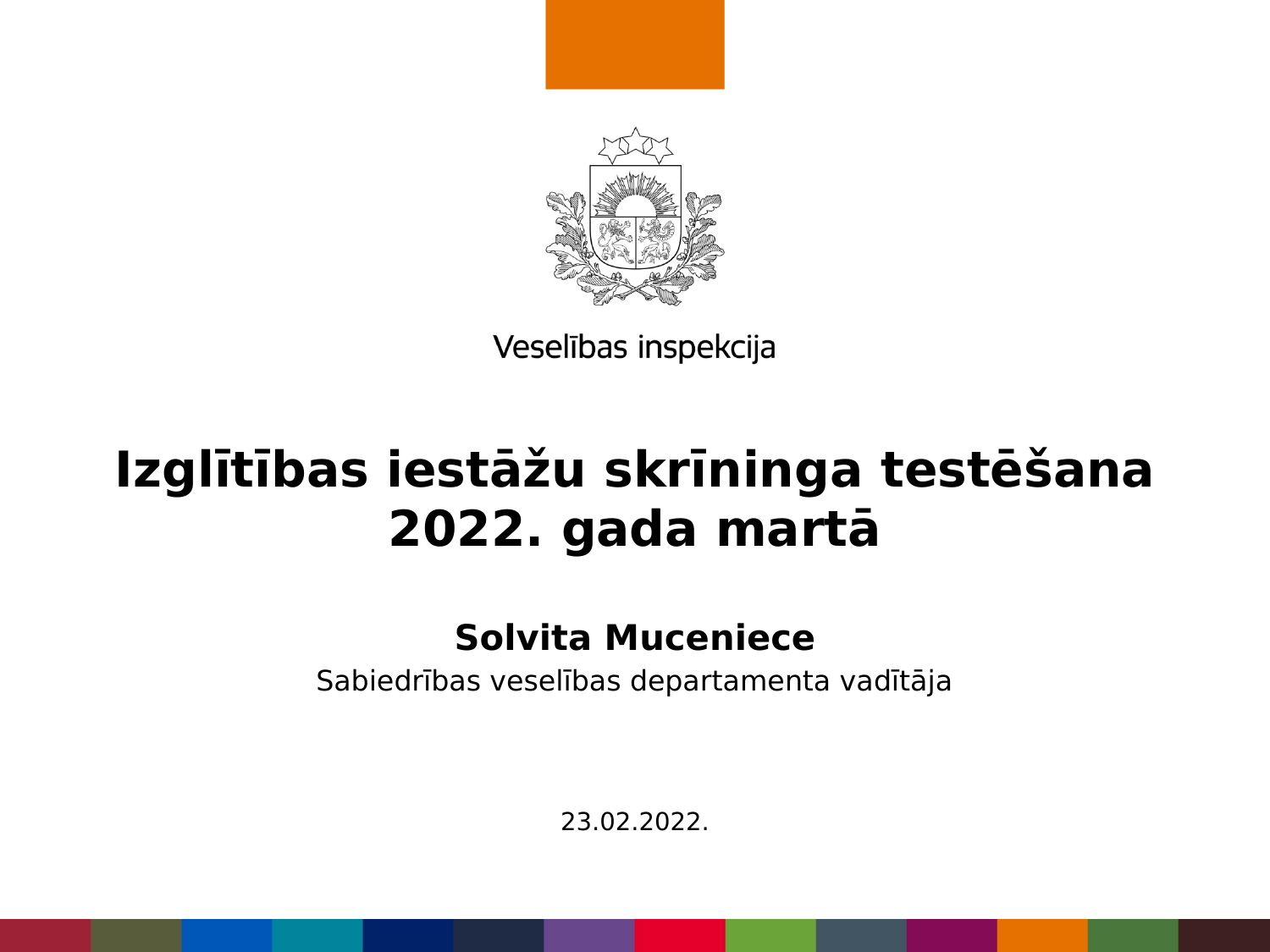

# Izglītības iestāžu skrīninga testēšana 2022. gada martā Solvita Muceniece
Sabiedrības veselības departamenta vadītāja
23.02.2022.